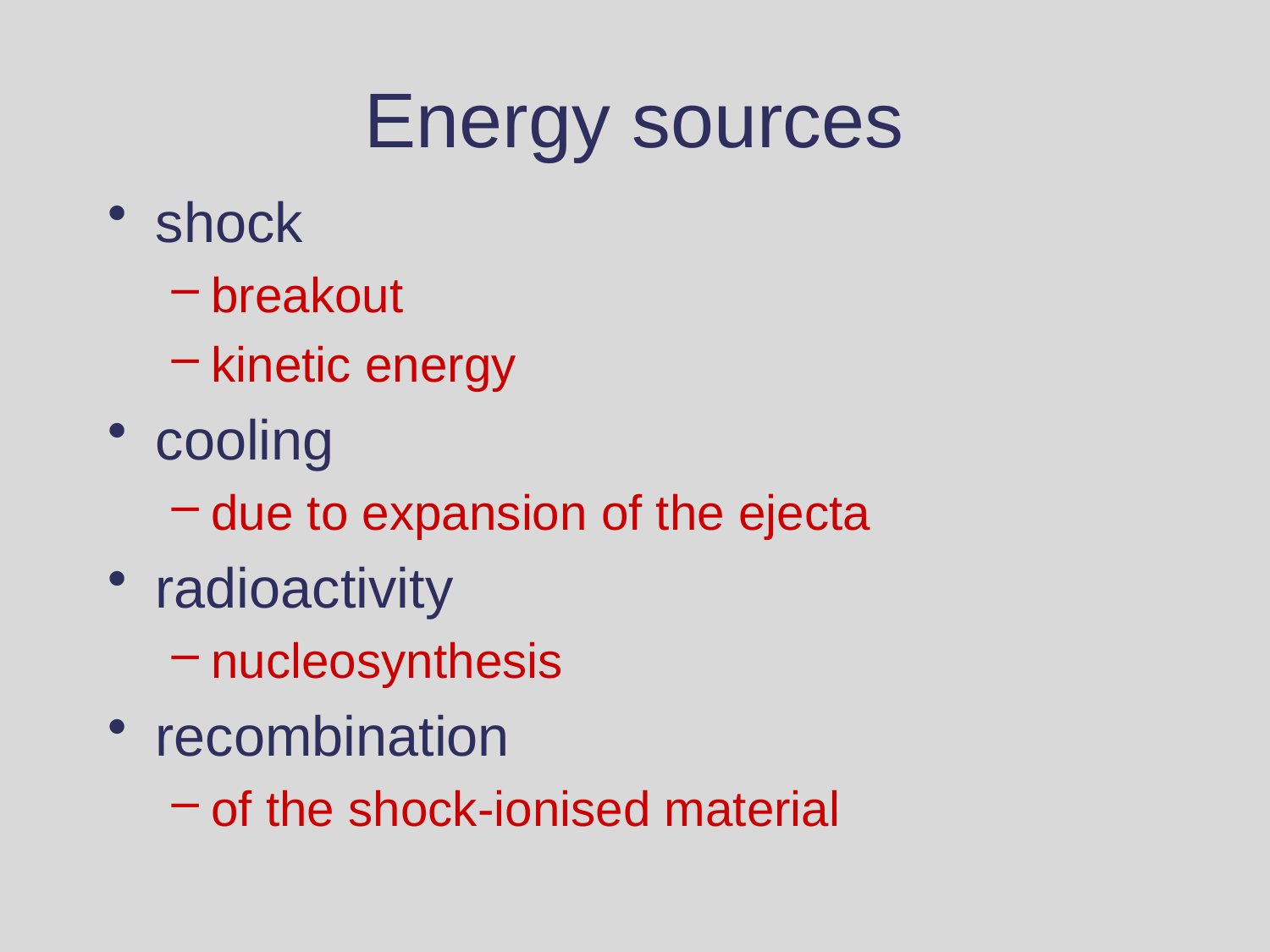

# Energy sources
shock
breakout
kinetic energy
cooling
due to expansion of the ejecta
radioactivity
nucleosynthesis
recombination
of the shock-ionised material